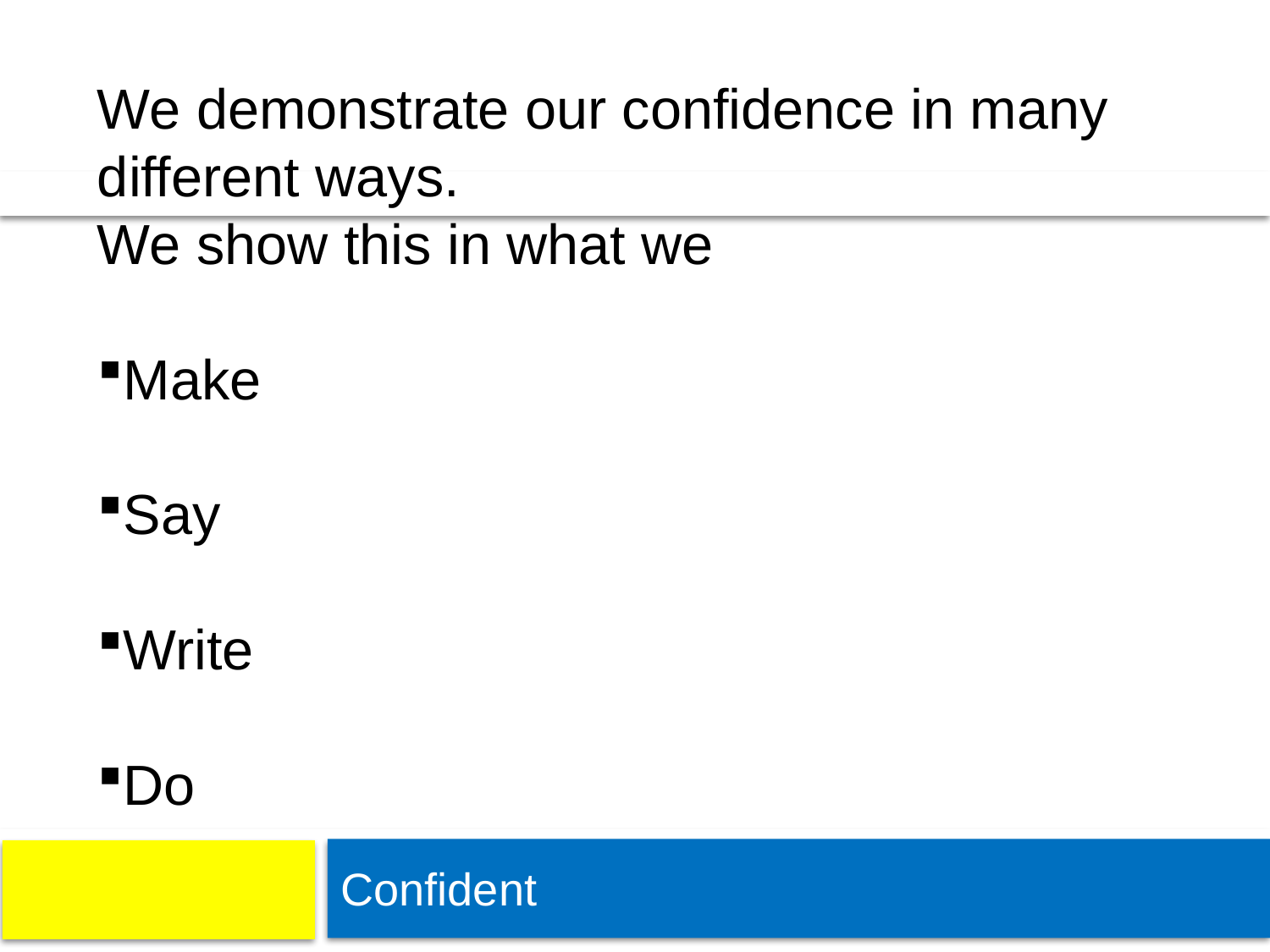

We demonstrate our confidence in many different ways.
We show this in what we

Make

Say

Write

Do
v
Confident